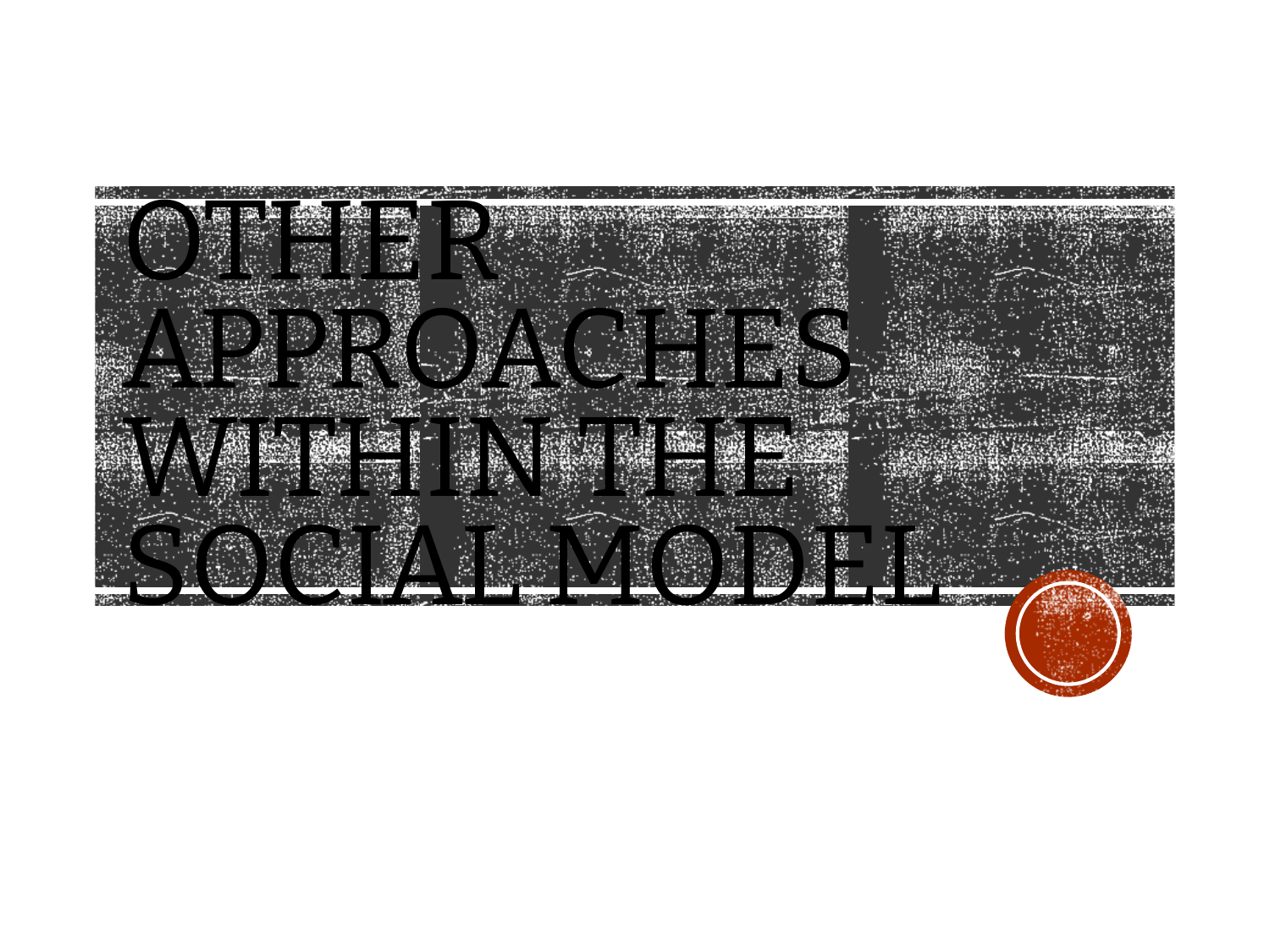

# Other approaches within the social model